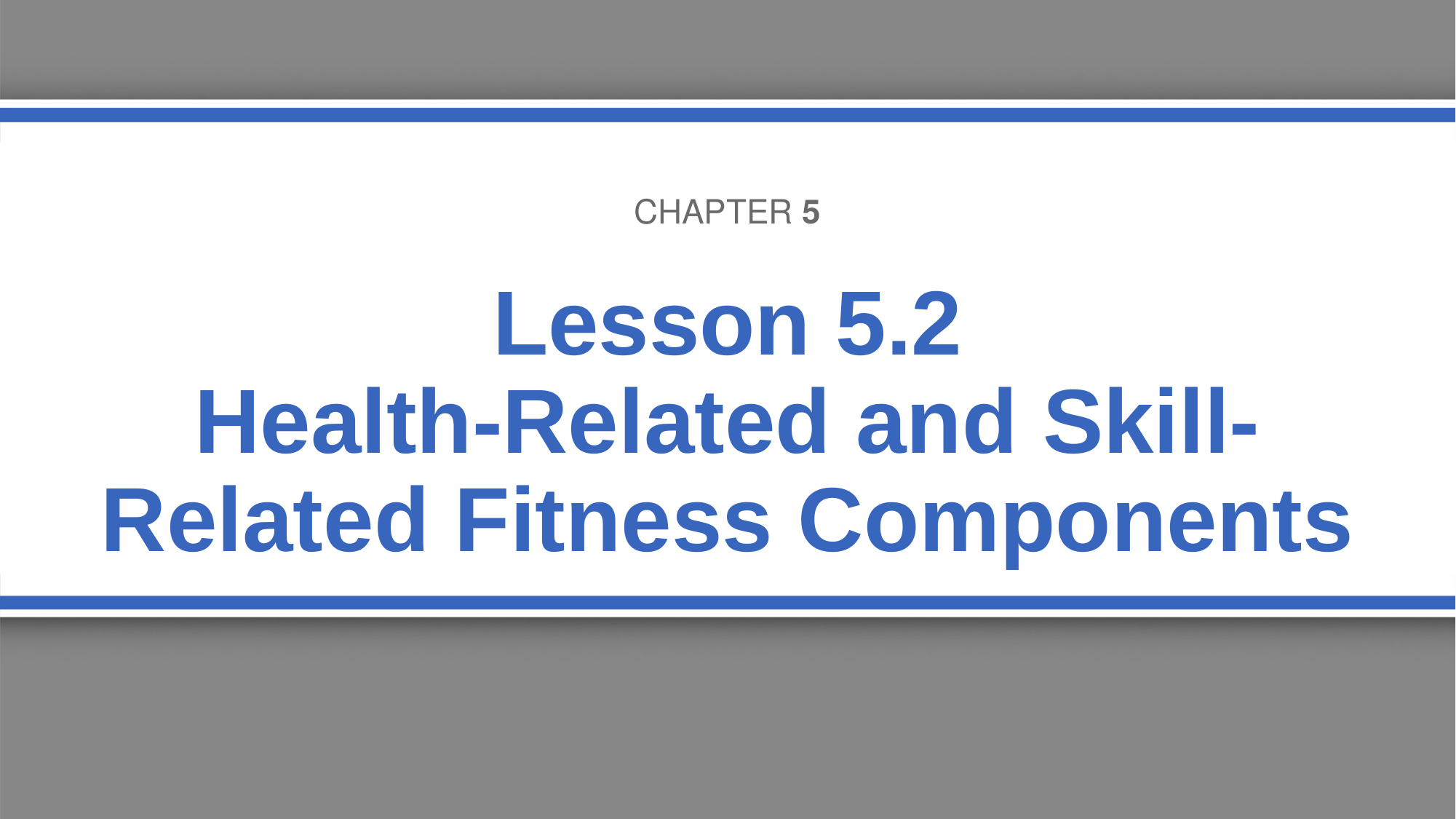

Chapter 5
# Lesson 5.2 Health-Related and Skill-Related Fitness Components